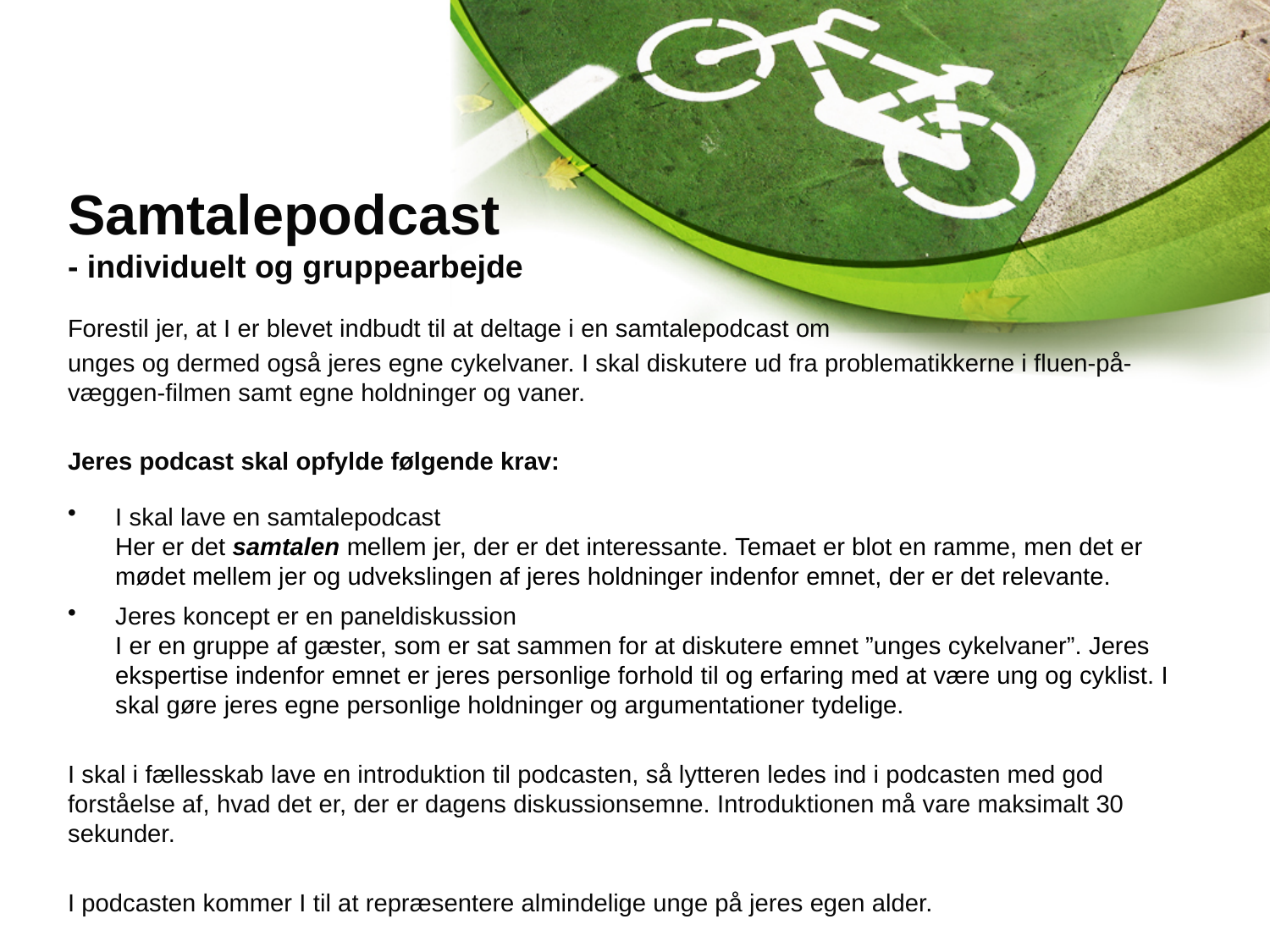

# Samtalepodcast - individuelt og gruppearbejde
Forestil jer, at I er blevet indbudt til at deltage i en samtalepodcast om
unges og dermed også jeres egne cykelvaner. I skal diskutere ud fra problematikkerne i fluen-på-væggen-filmen samt egne holdninger og vaner.

Jeres podcast skal opfylde følgende krav:
I skal lave en samtalepodcast
Her er det samtalen mellem jer, der er det interessante. Temaet er blot en ramme, men det er mødet mellem jer og udvekslingen af jeres holdninger indenfor emnet, der er det relevante.
Jeres koncept er en paneldiskussion
I er en gruppe af gæster, som er sat sammen for at diskutere emnet ”unges cykelvaner”. Jeres ekspertise indenfor emnet er jeres personlige forhold til og erfaring med at være ung og cyklist. I skal gøre jeres egne personlige holdninger og argumentationer tydelige.

I skal i fællesskab lave en introduktion til podcasten, så lytteren ledes ind i podcasten med god forståelse af, hvad det er, der er dagens diskussionsemne. Introduktionen må vare maksimalt 30 sekunder.

I podcasten kommer I til at repræsentere almindelige unge på jeres egen alder.